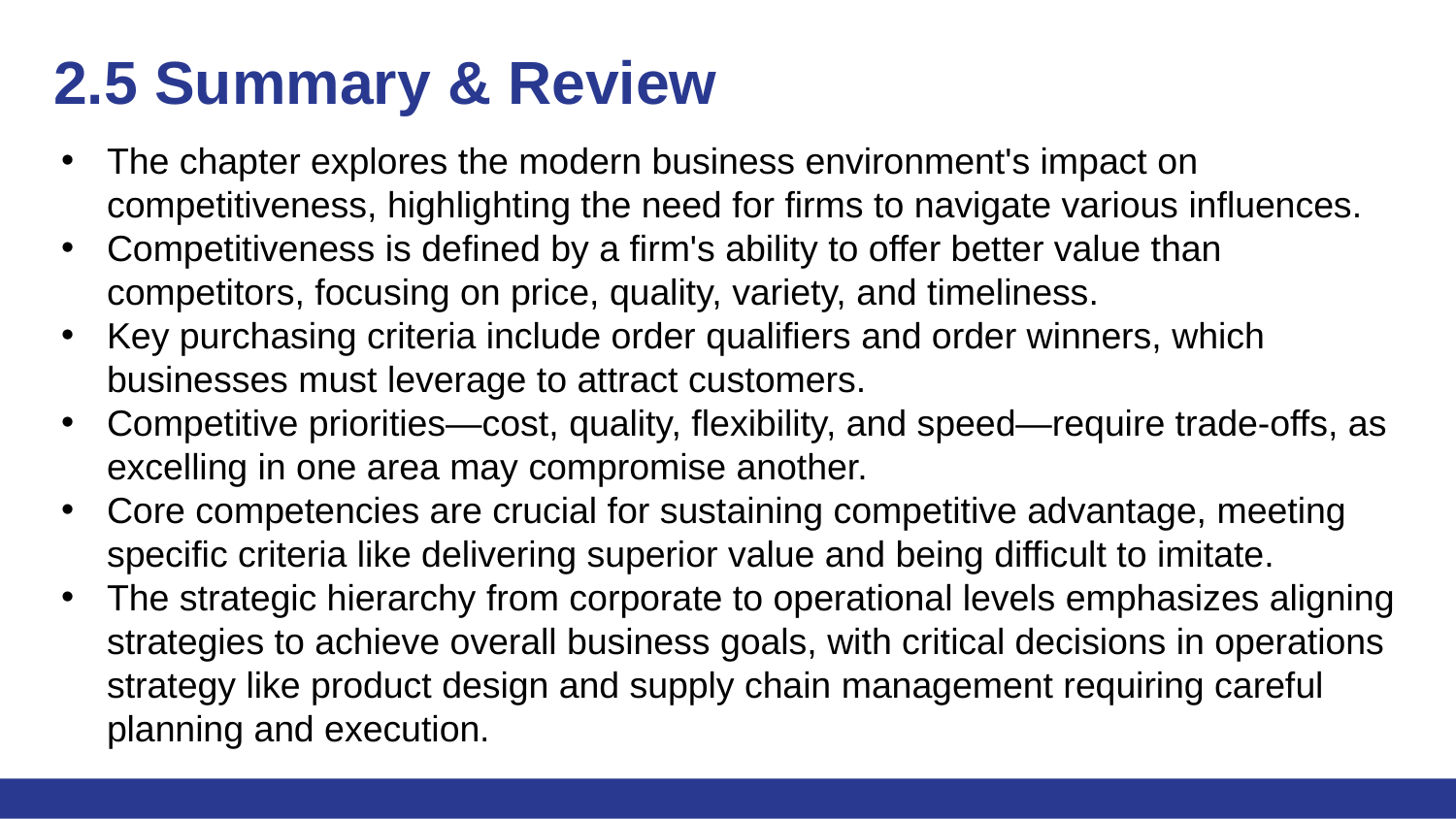

# 2.5 Summary & Review
The chapter explores the modern business environment's impact on competitiveness, highlighting the need for firms to navigate various influences.
Competitiveness is defined by a firm's ability to offer better value than competitors, focusing on price, quality, variety, and timeliness.
Key purchasing criteria include order qualifiers and order winners, which businesses must leverage to attract customers.
Competitive priorities—cost, quality, flexibility, and speed—require trade-offs, as excelling in one area may compromise another.
Core competencies are crucial for sustaining competitive advantage, meeting specific criteria like delivering superior value and being difficult to imitate.
The strategic hierarchy from corporate to operational levels emphasizes aligning strategies to achieve overall business goals, with critical decisions in operations strategy like product design and supply chain management requiring careful planning and execution.